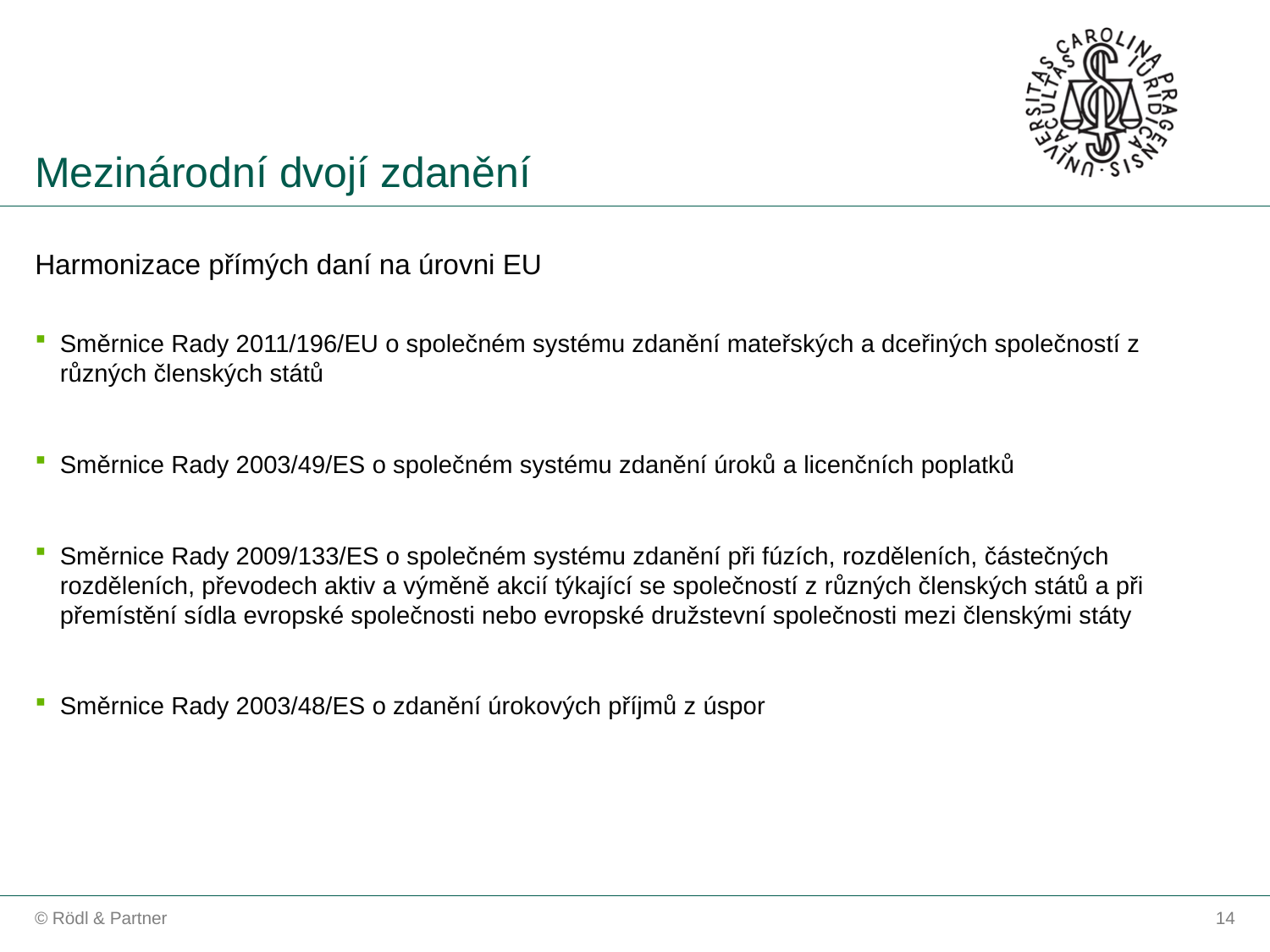

Mezinárodní dvojí zdanění
Harmonizace přímých daní na úrovni EU

Směrnice Rady 2011/196/EU o společném systému zdanění mateřských a dceřiných společností z různých členských států

Směrnice Rady 2003/49/ES o společném systému zdanění úroků a licenčních poplatků

Směrnice Rady 2009/133/ES o společném systému zdanění při fúzích, rozděleních, částečných rozděleních, převodech aktiv a výměně akcií týkající se společností z různých členských států a při přemístění sídla evropské společnosti nebo evropské družstevní společnosti mezi členskými státy

Směrnice Rady 2003/48/ES o zdanění úrokových příjmů z úspor